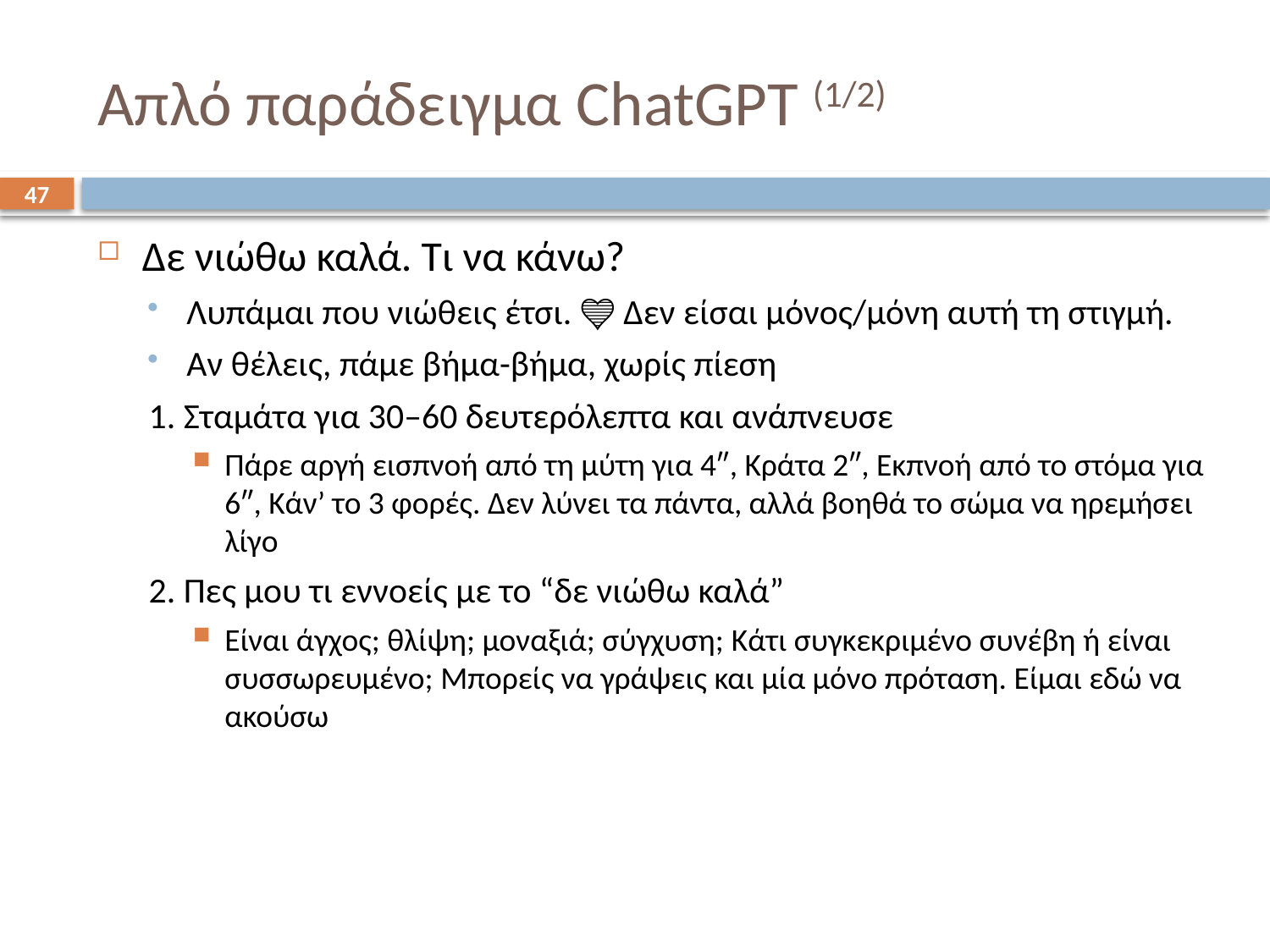

# Απλό παράδειγμα ChatGPT (1/2)
47
Δε νιώθω καλά. Τι να κάνω?
Λυπάμαι που νιώθεις έτσι. 💙 Δεν είσαι μόνος/μόνη αυτή τη στιγμή.
Αν θέλεις, πάμε βήμα-βήμα, χωρίς πίεση
1. Σταμάτα για 30–60 δευτερόλεπτα και ανάπνευσε
Πάρε αργή εισπνοή από τη μύτη για 4″, Κράτα 2″, Εκπνοή από το στόμα για 6″, Κάν’ το 3 φορές. Δεν λύνει τα πάντα, αλλά βοηθά το σώμα να ηρεμήσει λίγο
2. Πες μου τι εννοείς με το “δε νιώθω καλά”
Είναι άγχος; θλίψη; μοναξιά; σύγχυση; Κάτι συγκεκριμένο συνέβη ή είναι συσσωρευμένο; Μπορείς να γράψεις και μία μόνο πρόταση. Είμαι εδώ να ακούσω